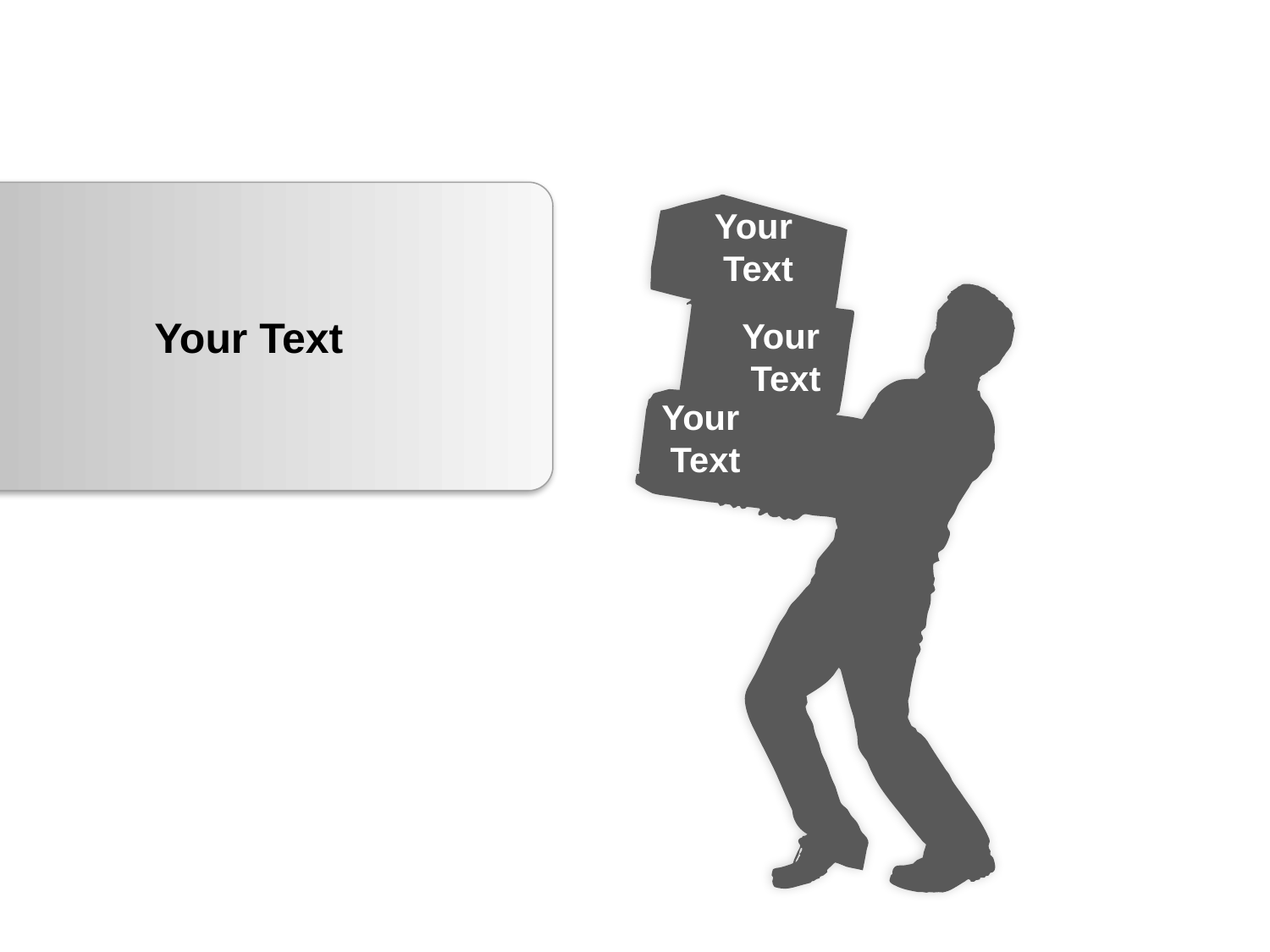

Your
Text
Your Text

Your
Text
Your
Text